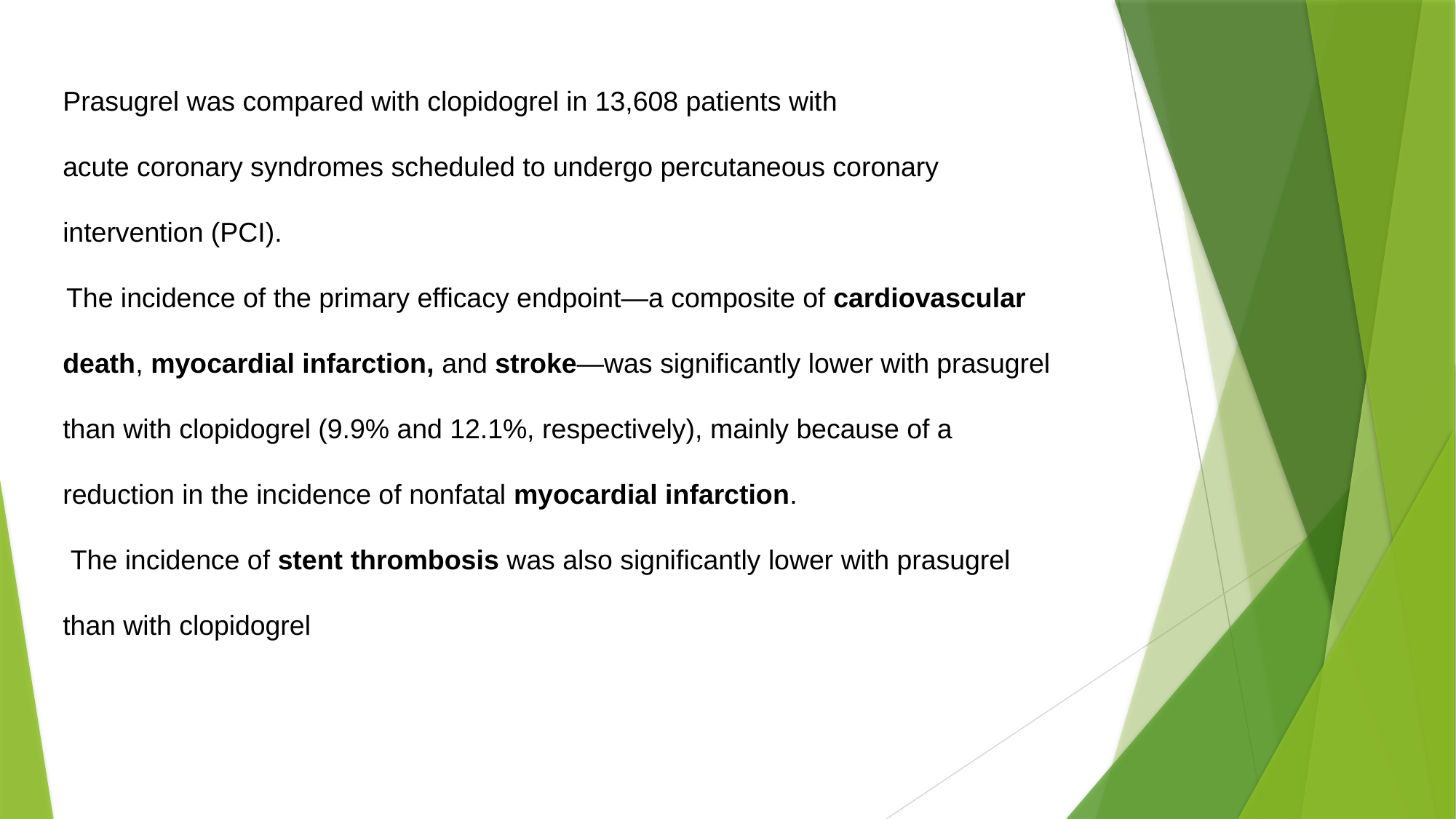

Prasugrel was compared with clopidogrel in 13,608 patients with
acute coronary syndromes scheduled to undergo percutaneous coronary
intervention (PCI).
 The incidence of the primary efficacy endpoint—a composite of cardiovascular death, myocardial infarction, and stroke—was significantly lower with prasugrel than with clopidogrel (9.9% and 12.1%, respectively), mainly because of a
reduction in the incidence of nonfatal myocardial infarction.
 The incidence of stent thrombosis was also significantly lower with prasugrel
than with clopidogrel